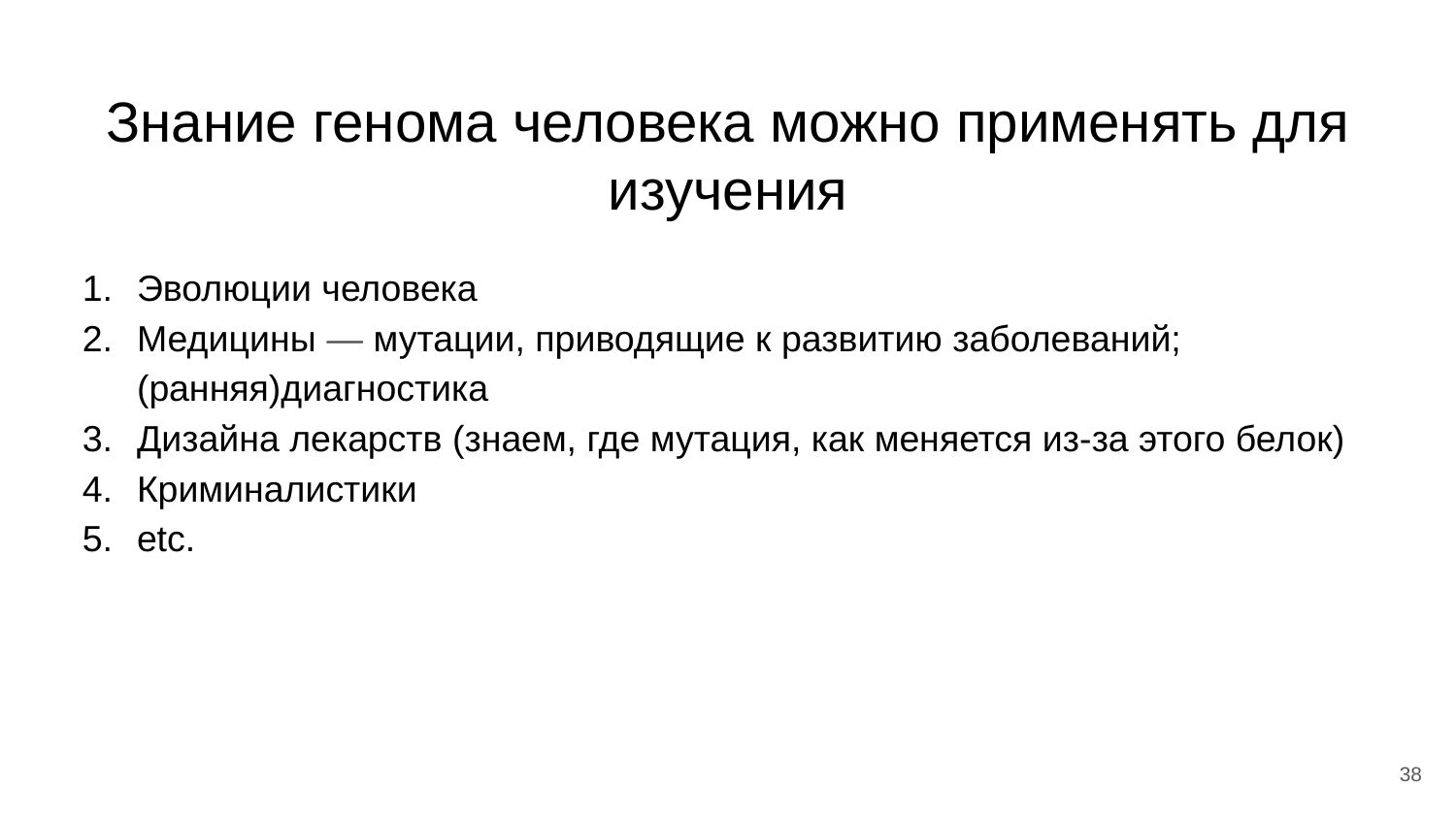

# Знание генома человека можно применять для изучения
Эволюции человека
Медицины — мутации, приводящие к развитию заболеваний; (ранняя)диагностика
Дизайна лекарств (знаем, где мутация, как меняется из-за этого белок)
Криминалистики
etc.
38